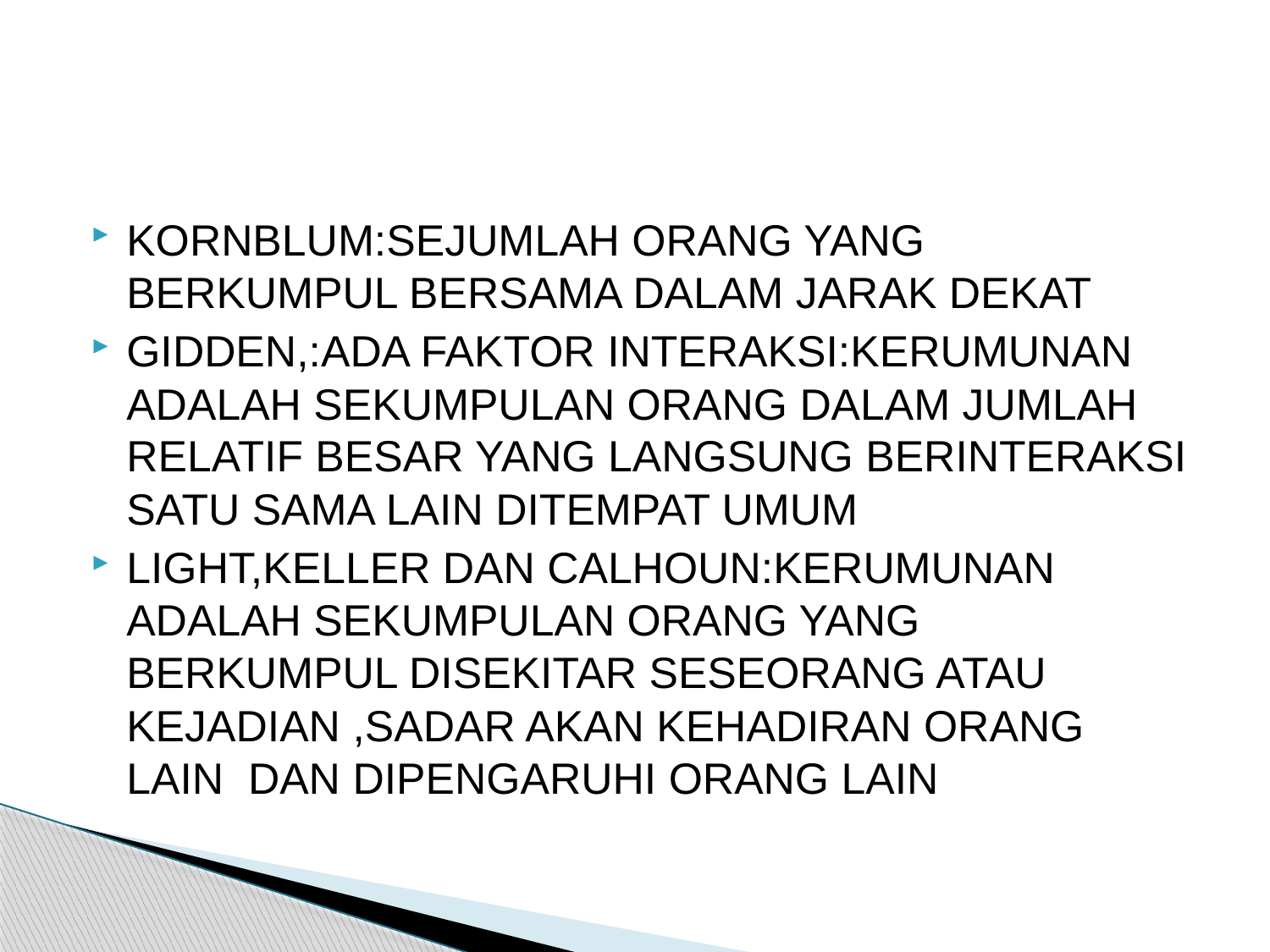

#
KORNBLUM:SEJUMLAH ORANG YANG BERKUMPUL BERSAMA DALAM JARAK DEKAT
GIDDEN,:ADA FAKTOR INTERAKSI:KERUMUNAN ADALAH SEKUMPULAN ORANG DALAM JUMLAH RELATIF BESAR YANG LANGSUNG BERINTERAKSI SATU SAMA LAIN DITEMPAT UMUM
LIGHT,KELLER DAN CALHOUN:KERUMUNAN ADALAH SEKUMPULAN ORANG YANG BERKUMPUL DISEKITAR SESEORANG ATAU KEJADIAN ,SADAR AKAN KEHADIRAN ORANG LAIN  DAN DIPENGARUHI ORANG LAIN